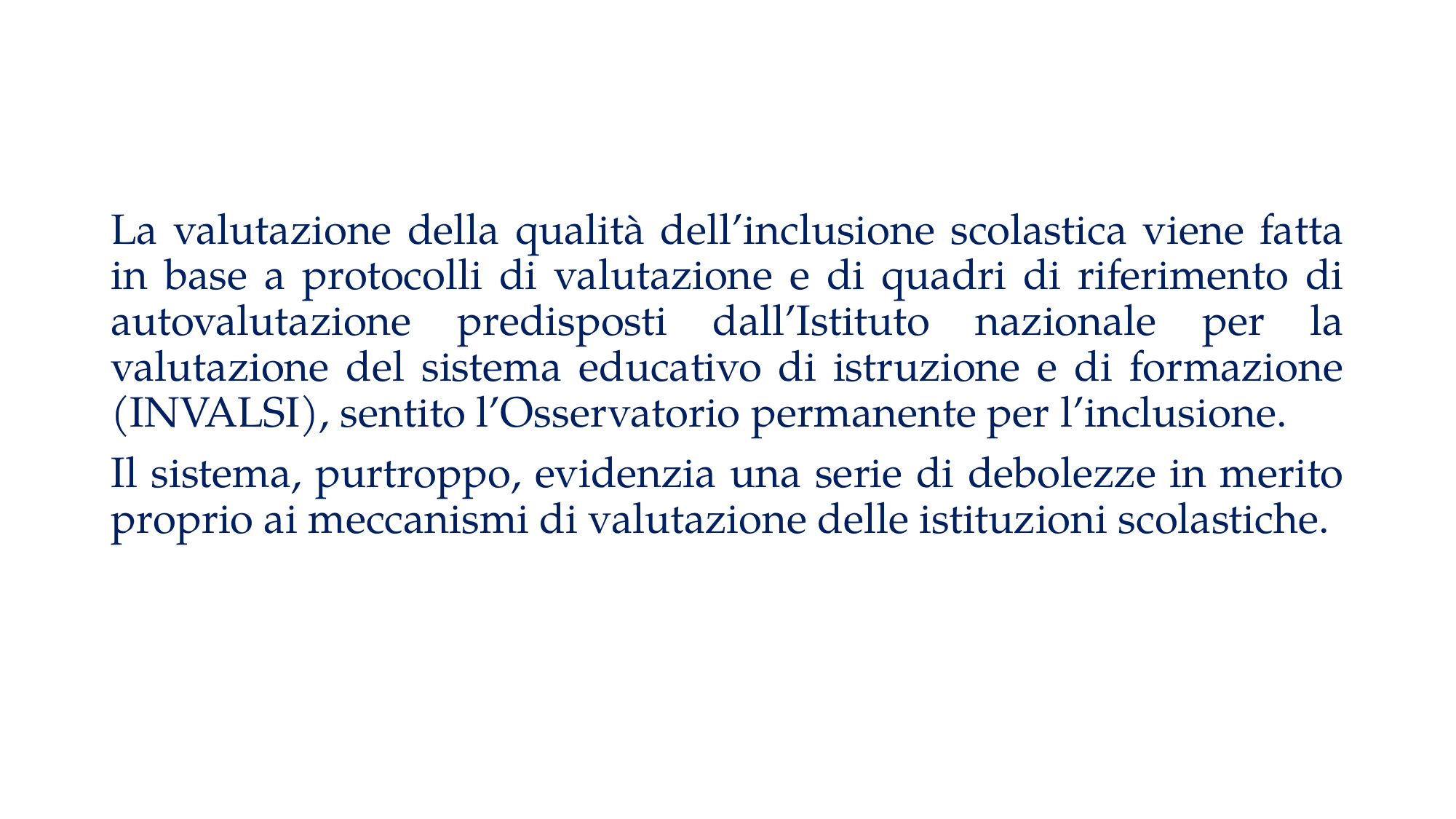

La valutazione della qualità dell’inclusione scolastica viene fatta in base a protocolli di valutazione e di quadri di riferimento di autovalutazione predisposti dall’Istituto nazionale per la valutazione del sistema educativo di istruzione e di formazione (INVALSI), sentito l’Osservatorio permanente per l’inclusione.
Il sistema, purtroppo, evidenzia una serie di debolezze in merito proprio ai meccanismi di valutazione delle istituzioni scolastiche.